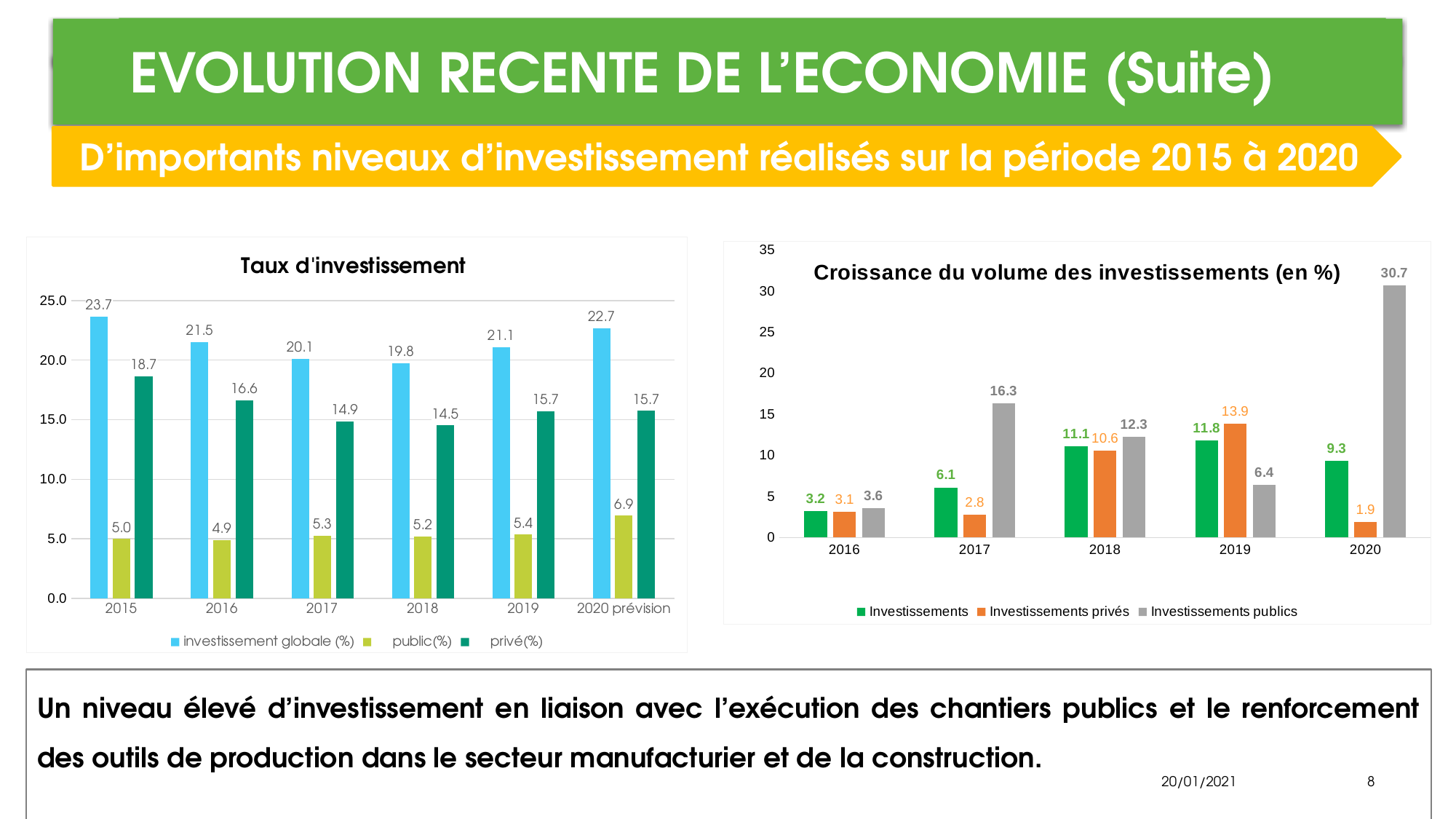

EVOLUTION RECENTE DE L’ECONOMIE (Suite)
#
D’importants niveaux d’investissement réalisés sur la période 2015 à 2020

### Chart: Taux d'investissement

| Category | investissement globale (%) |      public(%) |      privé(%) |
|---|---|---|---|
| 2015 | 23.658762873276565 | 5.001707514726161 | 18.657055358550405 |
| 2016 | 21.5220768287954 | 4.890712645292475 | 16.631364183502924 |
| 2017 | 20.121926181964216 | 5.256656565963423 | 14.865269616000793 |
| 2018 | 19.761378669023465 | 5.219992908009635 | 14.54138576101383 |
| 2019 | 21.107484647846864 | 5.382097900360808 | 15.725386747486056 |
| 2020 prévision | 22.678385153436434 | 6.9391709593679325 | 15.739214194068502 |

### Chart: Croissance du volume des investissements (en %)

| Category | Investissements | Investissements privés | Investissements publics |
|---|---|---|---|
| 2016 | 3.2 | 3.1 | 3.6 |
| 2017 | 6.1 | 2.8 | 16.3 |
| 2018 | 11.1 | 10.6 | 12.3 |
| 2019 | 11.8 | 13.9 | 6.4 |
| 2020 | 9.3 | 1.9 | 30.7 |
Un niveau élevé d’investissement en liaison avec l’exécution des chantiers publics et le renforcement des outils de production dans le secteur manufacturier et de la construction.

20/01/2021
8